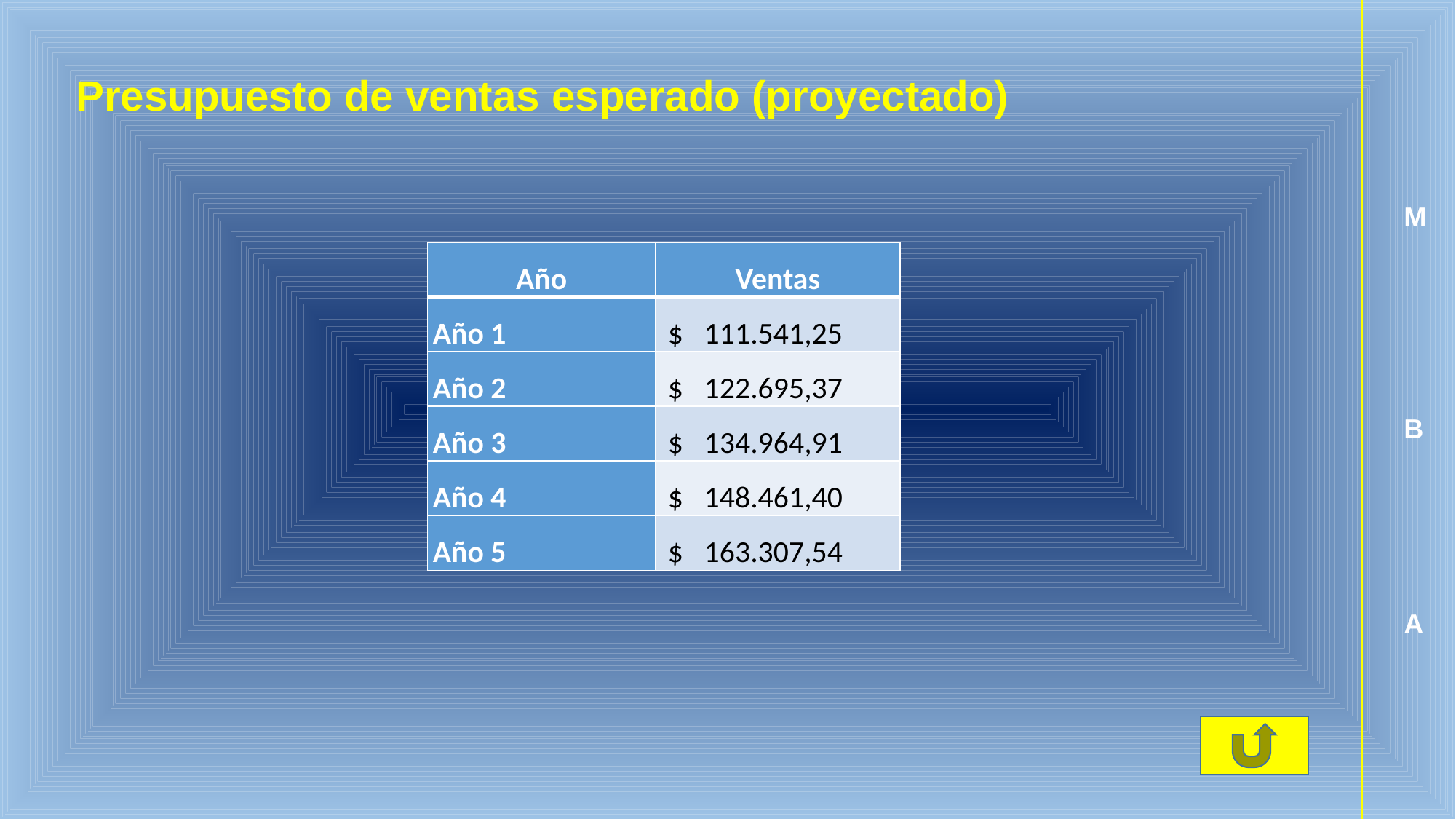

Presupuesto de ventas esperado (proyectado)
M
| Año | Ventas |
| --- | --- |
| Año 1 | $ 111.541,25 |
| Año 2 | $ 122.695,37 |
| Año 3 | $ 134.964,91 |
| Año 4 | $ 148.461,40 |
| Año 5 | $ 163.307,54 |
B
A